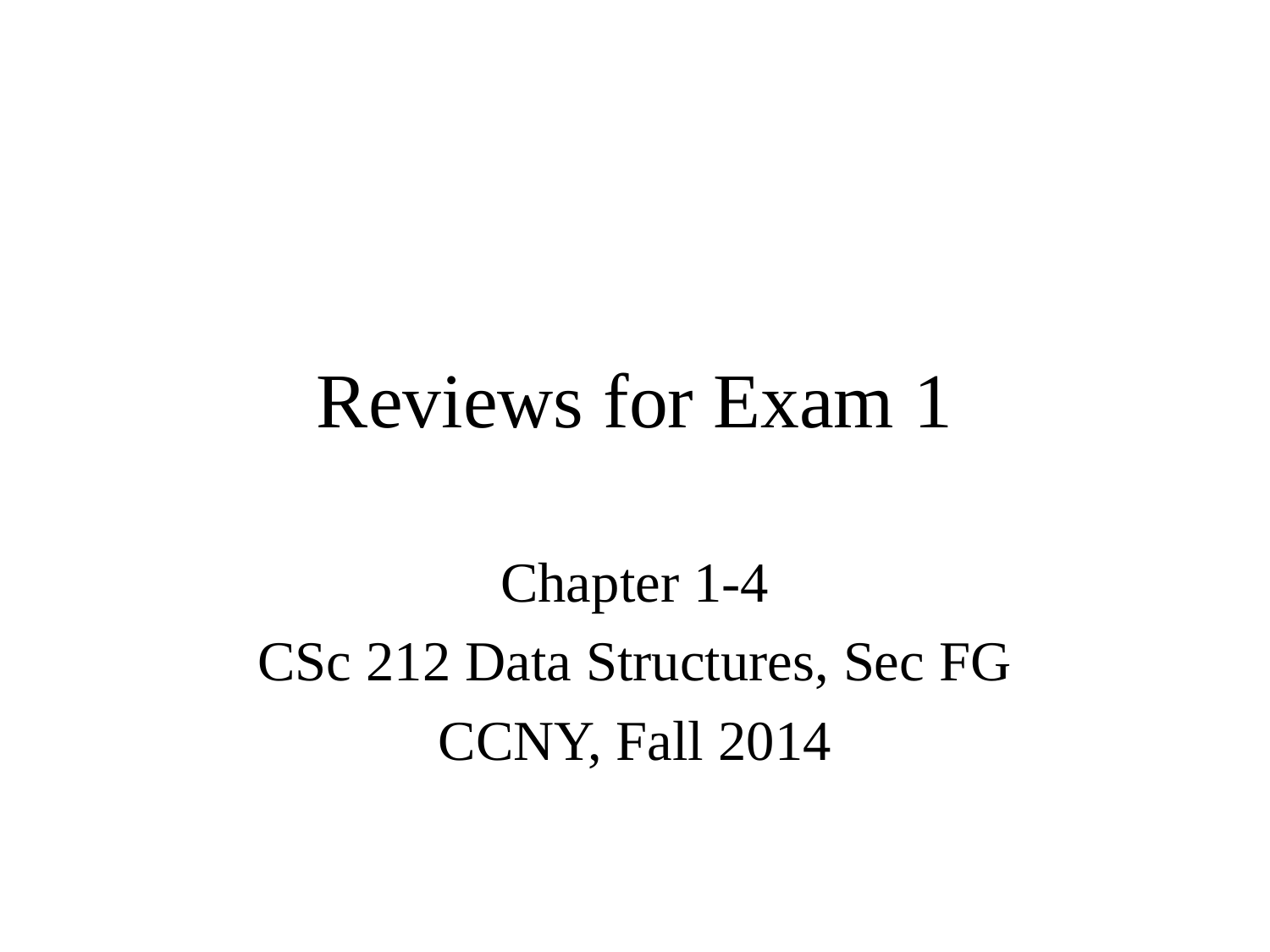

# Reviews for Exam 1
Chapter 1-4
CSc 212 Data Structures, Sec FG
CCNY, Fall 2014